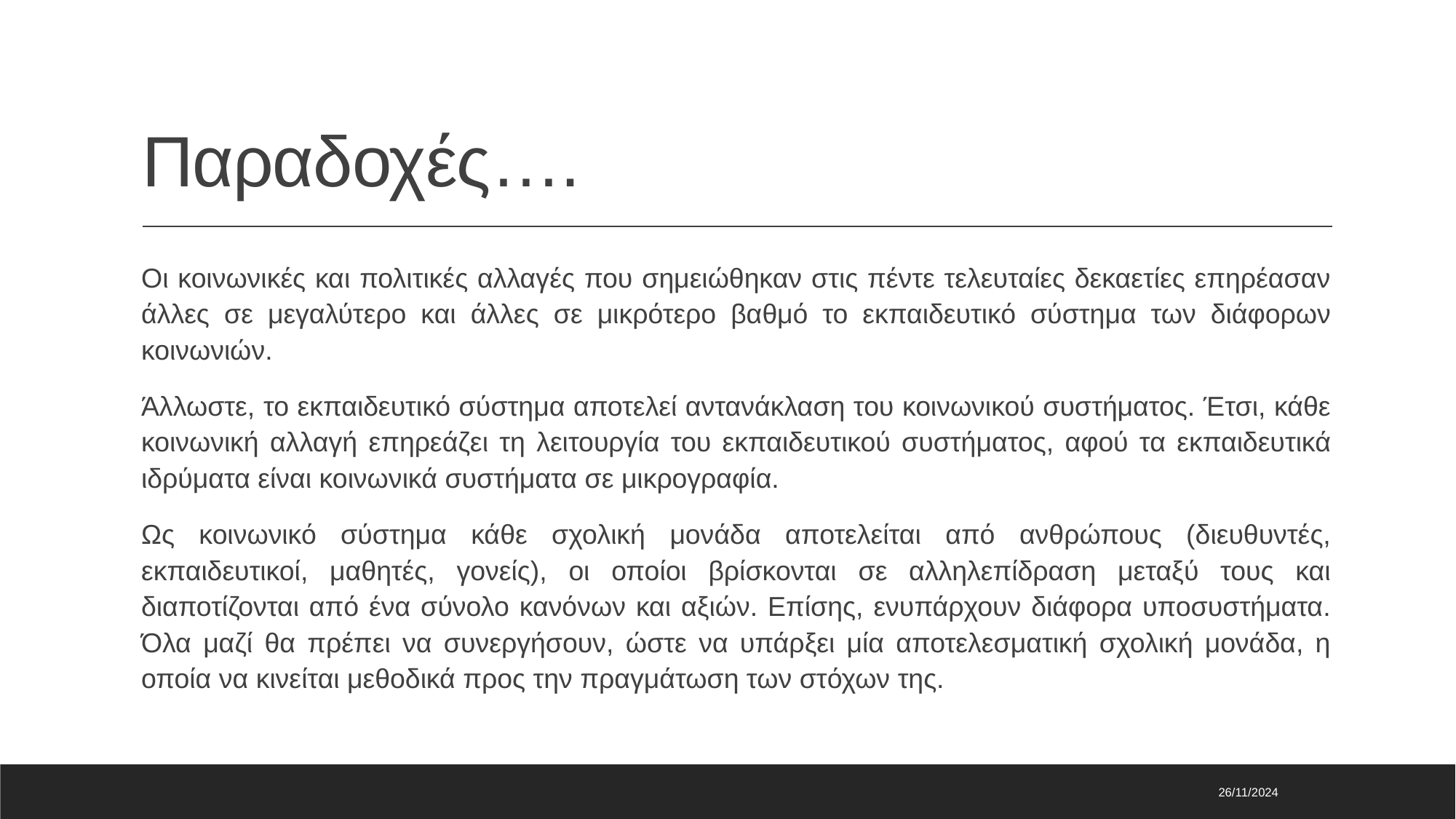

# Παραδοχές….
Οι κοινωνικές και πολιτικές αλλαγές που σημειώθηκαν στις πέντε τελευταίες δεκαετίες επηρέασαν άλλες σε μεγαλύτερο και άλλες σε μικρότερο βαθμό το εκπαιδευτικό σύστημα των διάφορων κοινωνιών.
Άλλωστε, το εκπαιδευτικό σύστημα αποτελεί αντανάκλαση του κοινωνικού συστήματος. Έτσι, κάθε κοινωνική αλλαγή επηρεάζει τη λειτουργία του εκπαιδευτικού συστήματος, αφού τα εκπαιδευτικά ιδρύματα είναι κοινωνικά συστήματα σε μικρογραφία.
Ως κοινωνικό σύστημα κάθε σχολική μονάδα αποτελείται από ανθρώπους (διευθυντές, εκπαιδευτικοί, μαθητές, γονείς), οι οποίοι βρίσκονται σε αλληλεπίδραση μεταξύ τους και διαποτίζονται από ένα σύνολο κανόνων και αξιών. Επίσης, ενυπάρχουν διάφορα υποσυστήματα. Όλα μαζί θα πρέπει να συνεργήσουν, ώστε να υπάρξει μία αποτελεσματική σχολική μονάδα, η οποία να κινείται μεθοδικά προς την πραγμάτωση των στόχων της.
26/11/2024